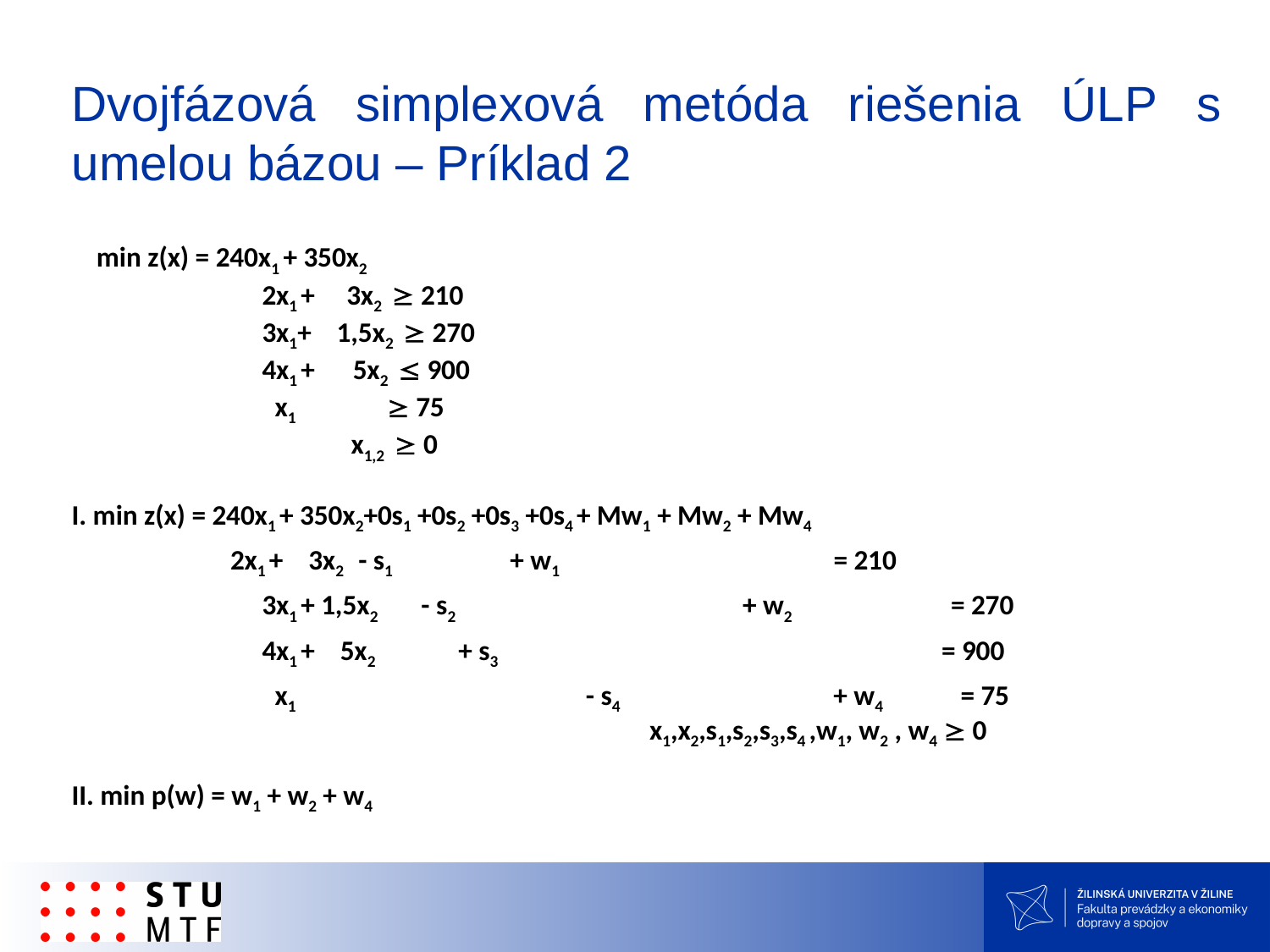

Dvojfázová simplexová metóda riešenia ÚLP s umelou bázou – Príklad 2
min z(x) = 240x1 + 350x2
   	          2x1 +     3x2  ≥ 210
	          3x1+    1,5x2  ≥ 270
	          4x1 +      5x2  ≤ 900
	            x1                    ≥ 75
		    x1,2  ≥ 0

I. min z(x) = 240x1 + 350x2+0s1 +0s2 +0s3 +0s4 + Mw1 + Mw2 + Mw4
                         2x1 +    3x2    - s1 	                + w1	                               		= 210
     	          3x1 + 1,5x2            - s2 		          + w2                         = 270
   	          4x1 +    5x2                       + s3 			                              = 900
 	            x1		                     - s4 	                    + w4 	= 75
			                               x1,x2,s1,s2,s3,s4 ,w1, w2 , w4 ≥ 0

II. min p(w) = w1 + w2 + w4